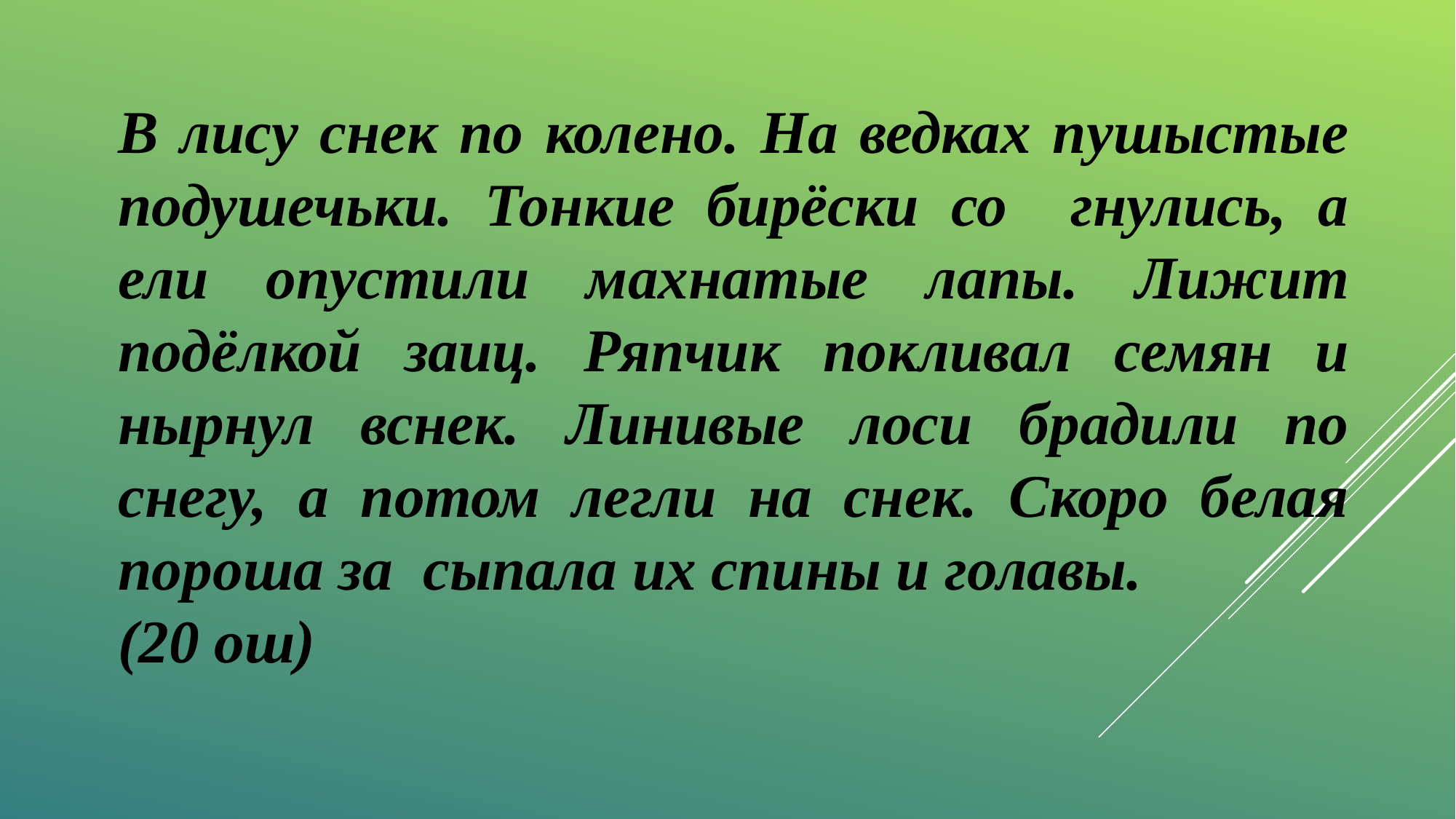

В лису снек по колено. На ведках пушыстые подушечьки. Тонкие бирёски со  гнулись, а ели опустили махнатые лапы. Лижит подёлкой заиц. Ряпчик покливал семян и нырнул вснек. Линивые лоси брадили по снегу, а потом легли на снек. Скоро белая пороша за  сыпала их спины и голавы.
(20 ош)